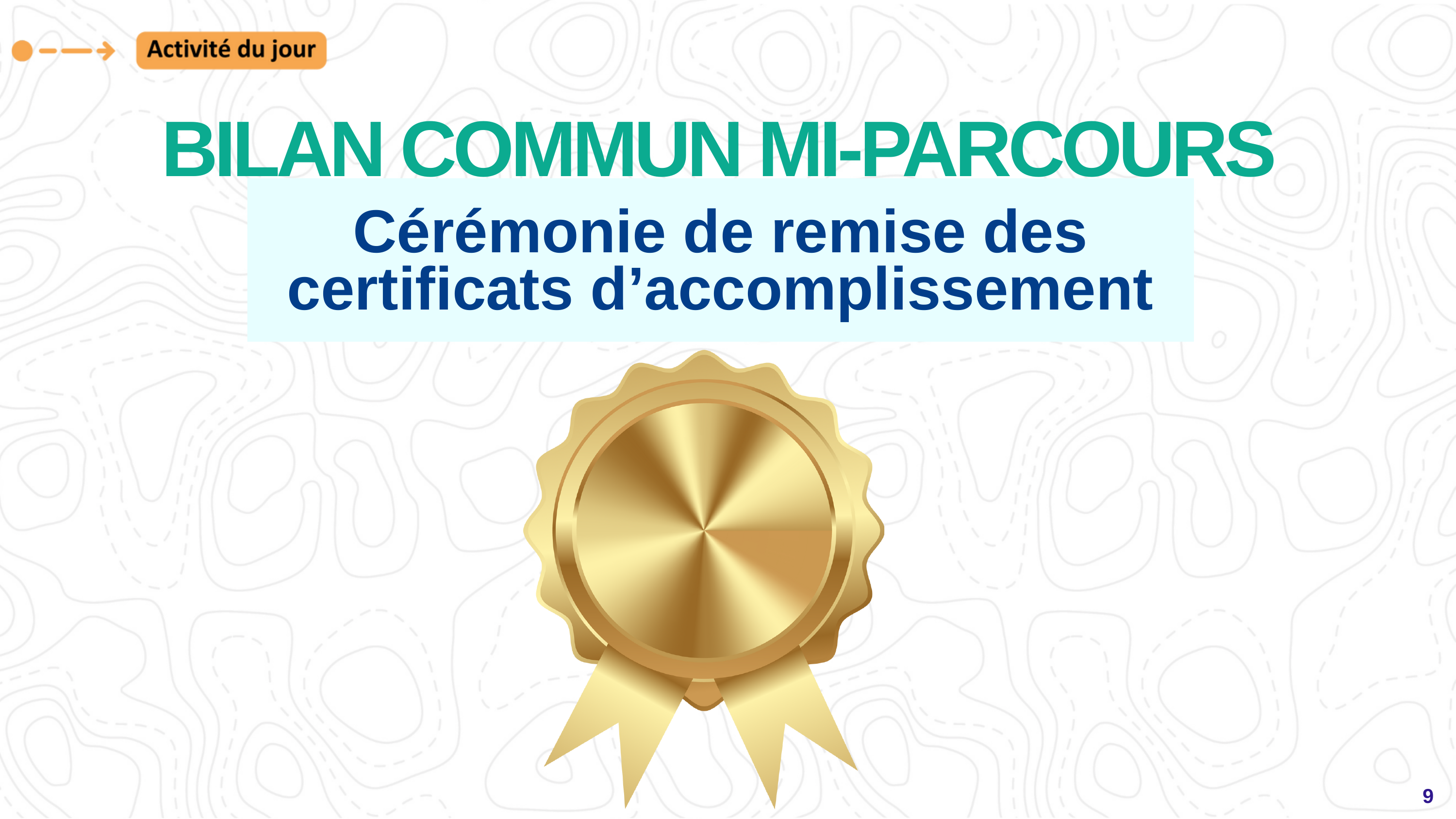

BILAN COMMUN MI-PARCOURS

Cérémonie de remise des certificats d’accomplissement

9